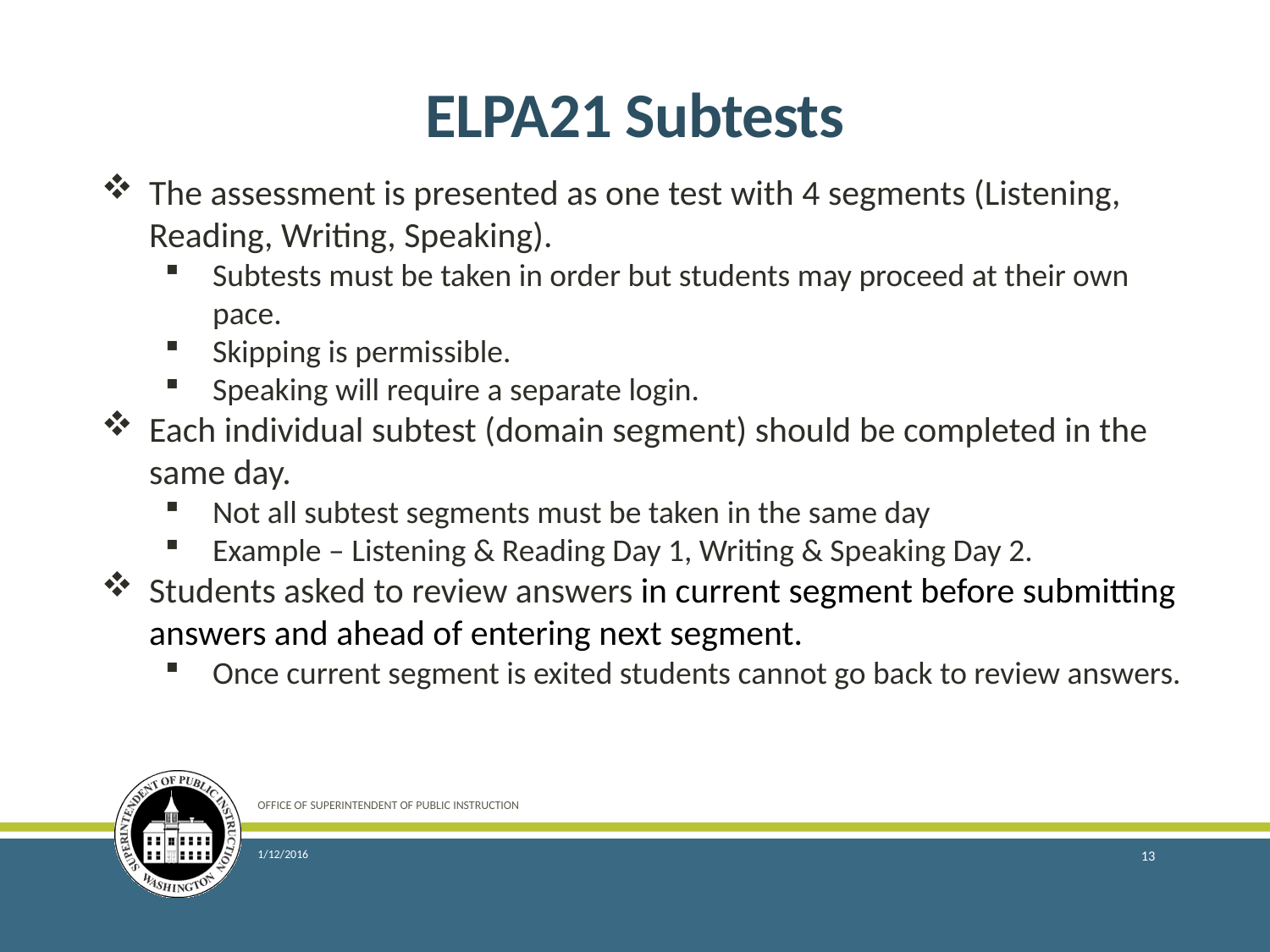

ELPA21 Subtests
The assessment is presented as one test with 4 segments (Listening, Reading, Writing, Speaking).
Subtests must be taken in order but students may proceed at their own pace.
Skipping is permissible.
Speaking will require a separate login.
Each individual subtest (domain segment) should be completed in the same day.
Not all subtest segments must be taken in the same day
Example – Listening & Reading Day 1, Writing & Speaking Day 2.
Students asked to review answers in current segment before submitting answers and ahead of entering next segment.
Once current segment is exited students cannot go back to review answers.

OFFICE OF SUPERINTENDENT OF PUBLIC INSTRUCTION
1/12/2016
13